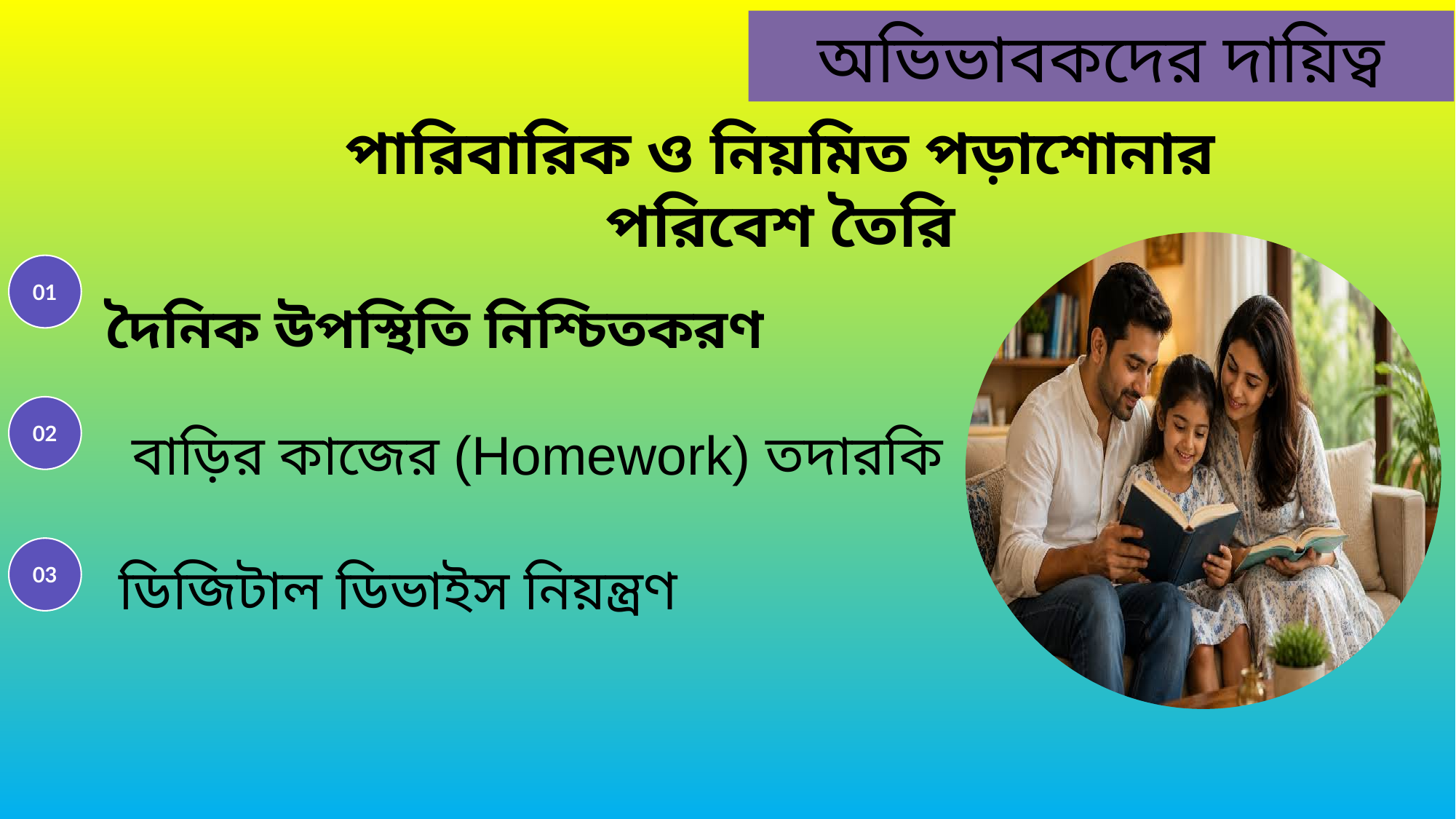

অভিভাবকদের দায়িত্ব
পারিবারিক ও নিয়মিত পড়াশোনার পরিবেশ তৈরি

01
দৈনিক উপস্থিতি নিশ্চিতকরণ
বাড়ির কাজের (Homework) তদারকি
02
ডিজিটাল ডিভাইস নিয়ন্ত্রণ
03